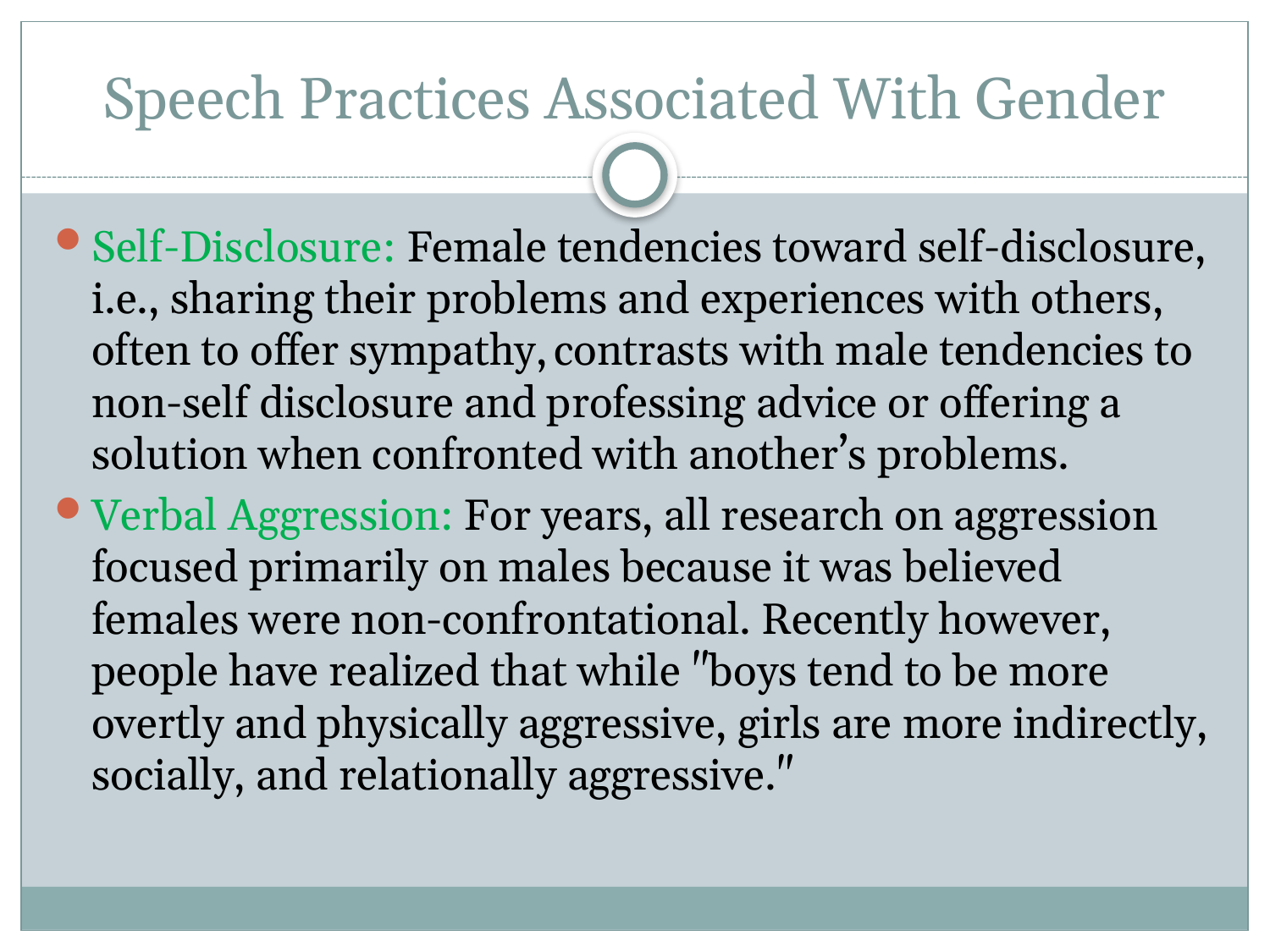

# Speech Practices Associated With Gender
Self-Disclosure: Female tendencies toward self-disclosure, i.e., sharing their problems and experiences with others, often to offer sympathy, contrasts with male tendencies to non-self disclosure and professing advice or offering a solution when confronted with another’s problems.
Verbal Aggression: For years, all research on aggression focused primarily on males because it was believed females were non-confrontational. Recently however, people have realized that while "boys tend to be more overtly and physically aggressive, girls are more indirectly, socially, and relationally aggressive."